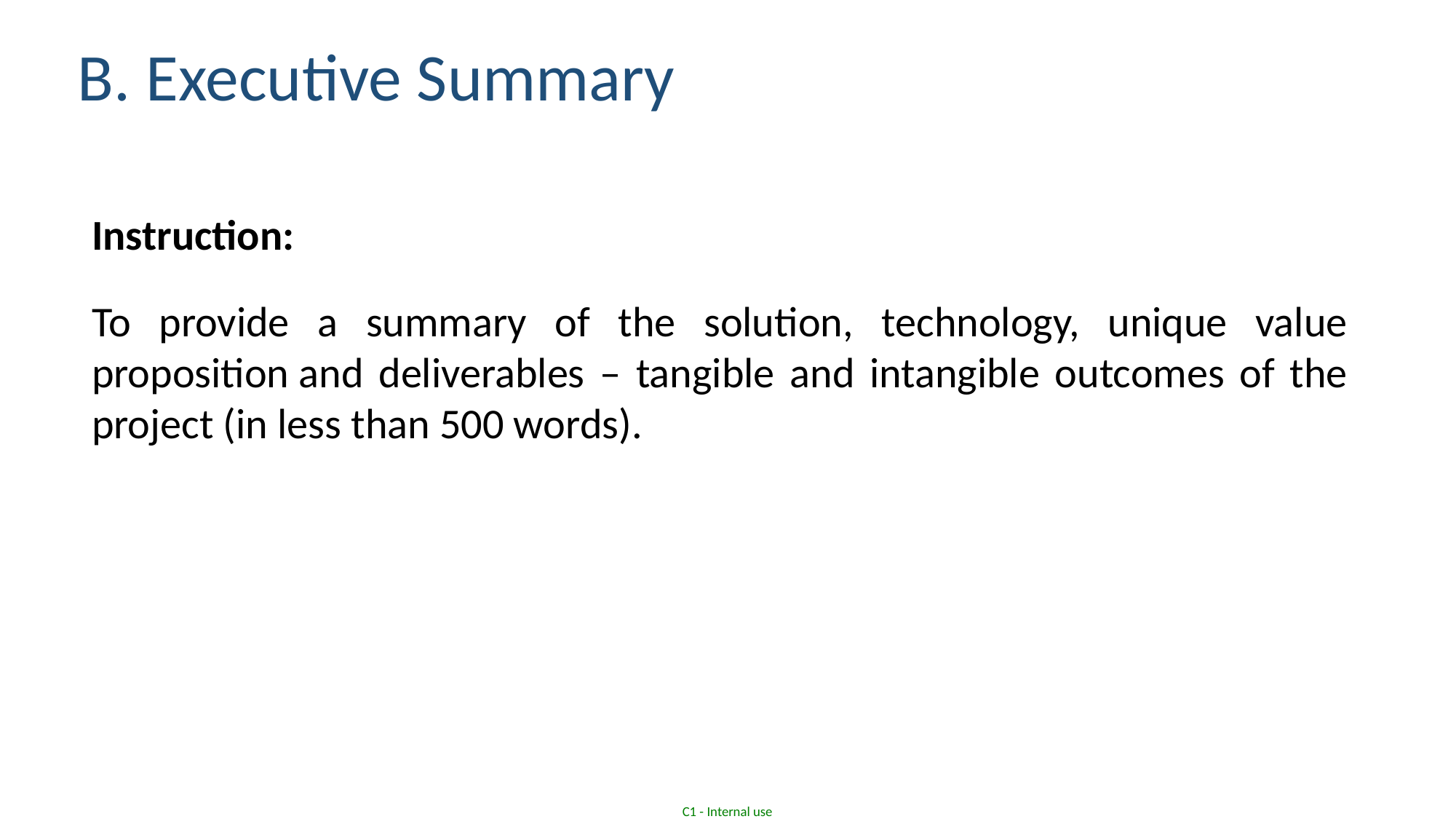

# B. Executive Summary
Instruction:
To provide a summary of the solution, technology, unique value proposition and deliverables – tangible and intangible outcomes of the project (in less than 500 words).